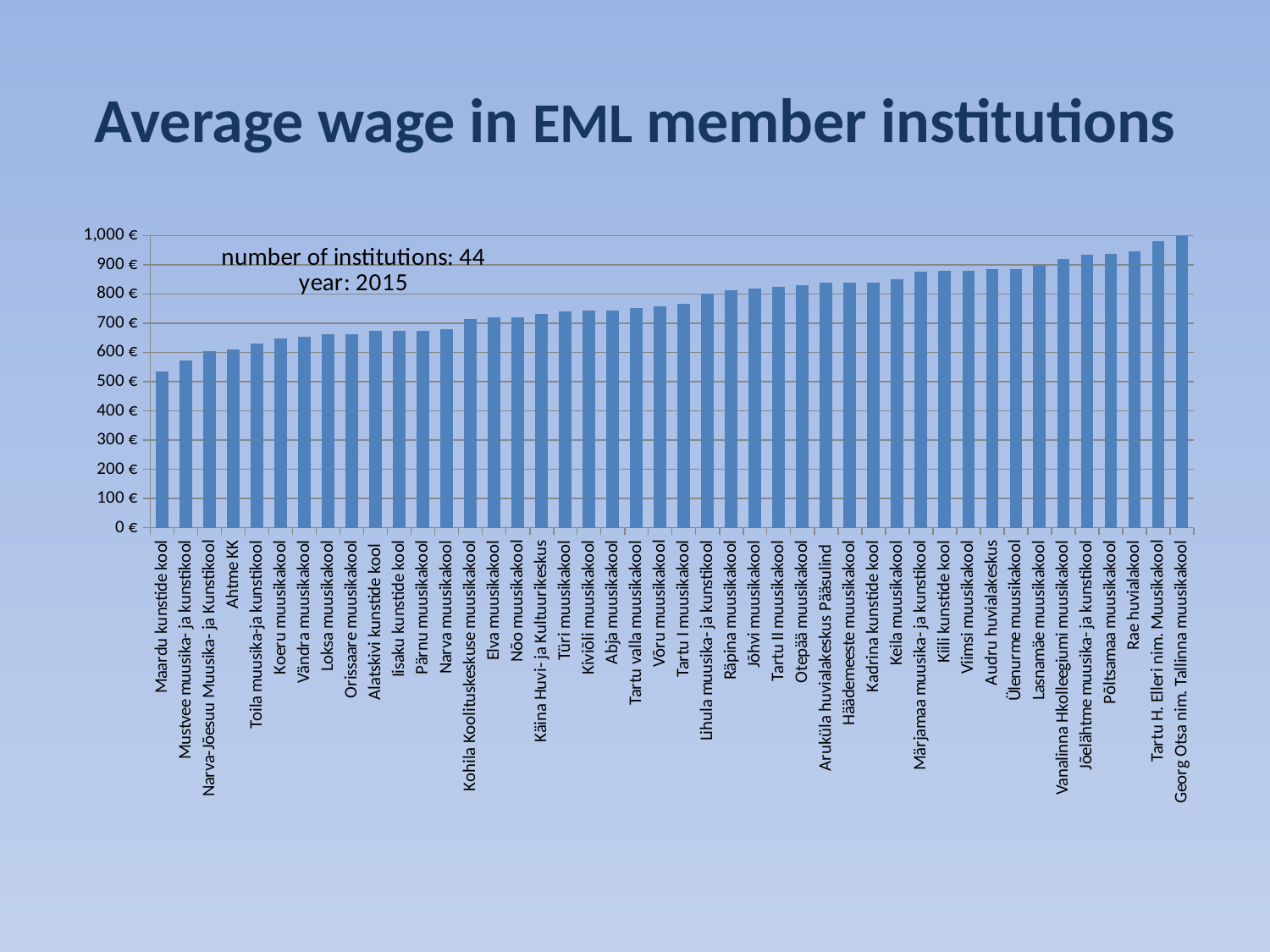

# Average wage in EML member institutions

### Chart: number of institutions: 44
year: 2015

| Category |  |
|---|---|
| Maardu kunstide kool | 534.0 |
| Mustvee muusika- ja kunstikool | 573.0 |
| Narva-Jõesuu Muusika- ja Kunstikool | 604.0 |
| Ahtme KK | 610.0 |
| Toila muusika-ja kunstikool | 630.0 |
| Koeru muusikakool | 648.0 |
| Vändra muusikakool | 654.0 |
| Loksa muusikakool | 661.0 |
| Orissaare muusikakool | 662.0 |
| Alatskivi kunstide kool  | 675.0 |
| Iisaku kunstide kool | 675.0 |
| Pärnu muusikakool | 675.0 |
| Narva muusikakool | 680.0 |
| Kohila Koolituskeskuse muusikakool | 715.0 |
| Elva muusikakool | 719.0 |
| Nõo muusikakool | 720.0 |
| Käina Huvi- ja Kultuurikeskus | 733.0 |
| Türi muusikakool | 740.0 |
| Kiviõli muusikakool | 743.0 |
| Abja muusikakool | 744.0 |
| Tartu valla muusikakool | 753.0 |
| Võru muusikakool | 757.0 |
| Tartu I muusikakool | 765.0 |
| Lihula muusika- ja kunstikool | 800.0 |
| Räpina muusikakool | 814.0 |
| Jõhvi muusikakool | 820.0 |
| Tartu II muusikakool | 824.0 |
| Otepää muusikakool | 830.0 |
| Aruküla huvialakeskus Pääsulind  | 840.0 |
| Häädemeeste muusikakool | 840.0 |
| Kadrina kunstide kool | 840.0 |
| Keila muusikakool | 850.0 |
| Märjamaa muusika- ja kunstikool | 875.0 |
| Kiili kunstide kool | 880.0 |
| Viimsi muusikakool | 880.0 |
| Audru huvialakeskus | 884.0 |
| Ülenurme muusikakool | 885.0 |
| Lasnamäe muusikakool | 900.0 |
| Vanalinna Hkolleegiumi muusikakool | 920.0 |
| Jõelähtme muusika- ja kunstikool | 935.0 |
| Põltsamaa muusikakool | 937.0 |
| Rae huvialakool | 945.0 |
| Tartu H. Elleri nim. Muusikakool | 982.0 |
| Georg Otsa nim. Tallinna muusikakool | 1003.0 |